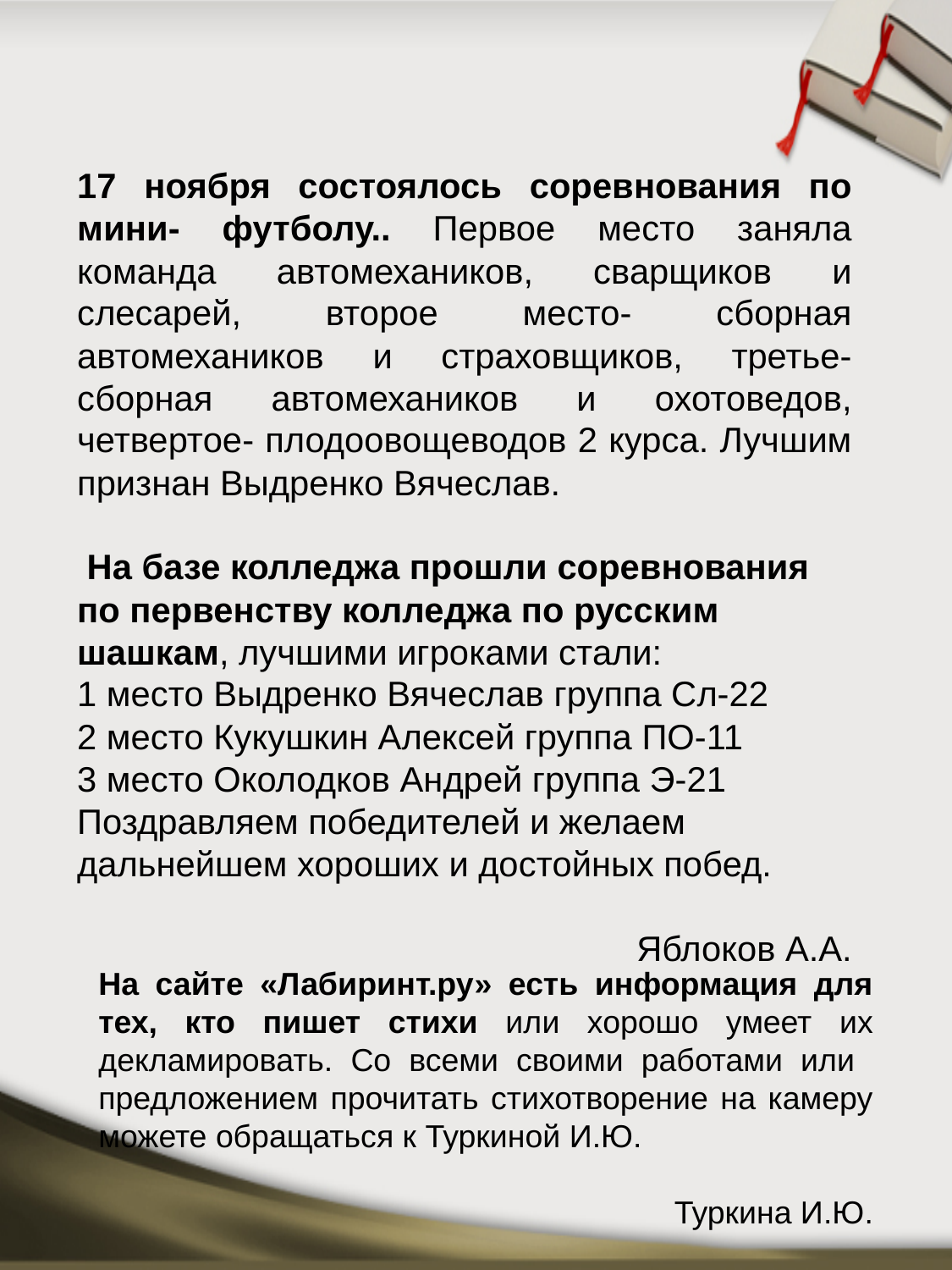

17 ноября состоялось соревнования по мини- футболу.. Первое место заняла команда автомехаников, сварщиков и слесарей, второе место- сборная автомехаников и страховщиков, третье- сборная автомехаников и охотоведов, четвертое- плодоовощеводов 2 курса. Лучшим признан Выдренко Вячеслав.

 На базе колледжа прошли соревнования по первенству колледжа по русским шашкам, лучшими игроками стали:
1 место Выдренко Вячеслав группа Сл-22
2 место Кукушкин Алексей группа ПО-11
3 место Околодков Андрей группа Э-21
Поздравляем победителей и желаем дальнейшем хороших и достойных побед.

Яблоков А.А.

На сайте «Лабиринт.ру» есть информация для тех, кто пишет стихи или хорошо умеет их декламировать. Со всеми своими работами или  предложением прочитать стихотворение на камеру можете обращаться к Туркиной И.Ю.

Туркина И.Ю.